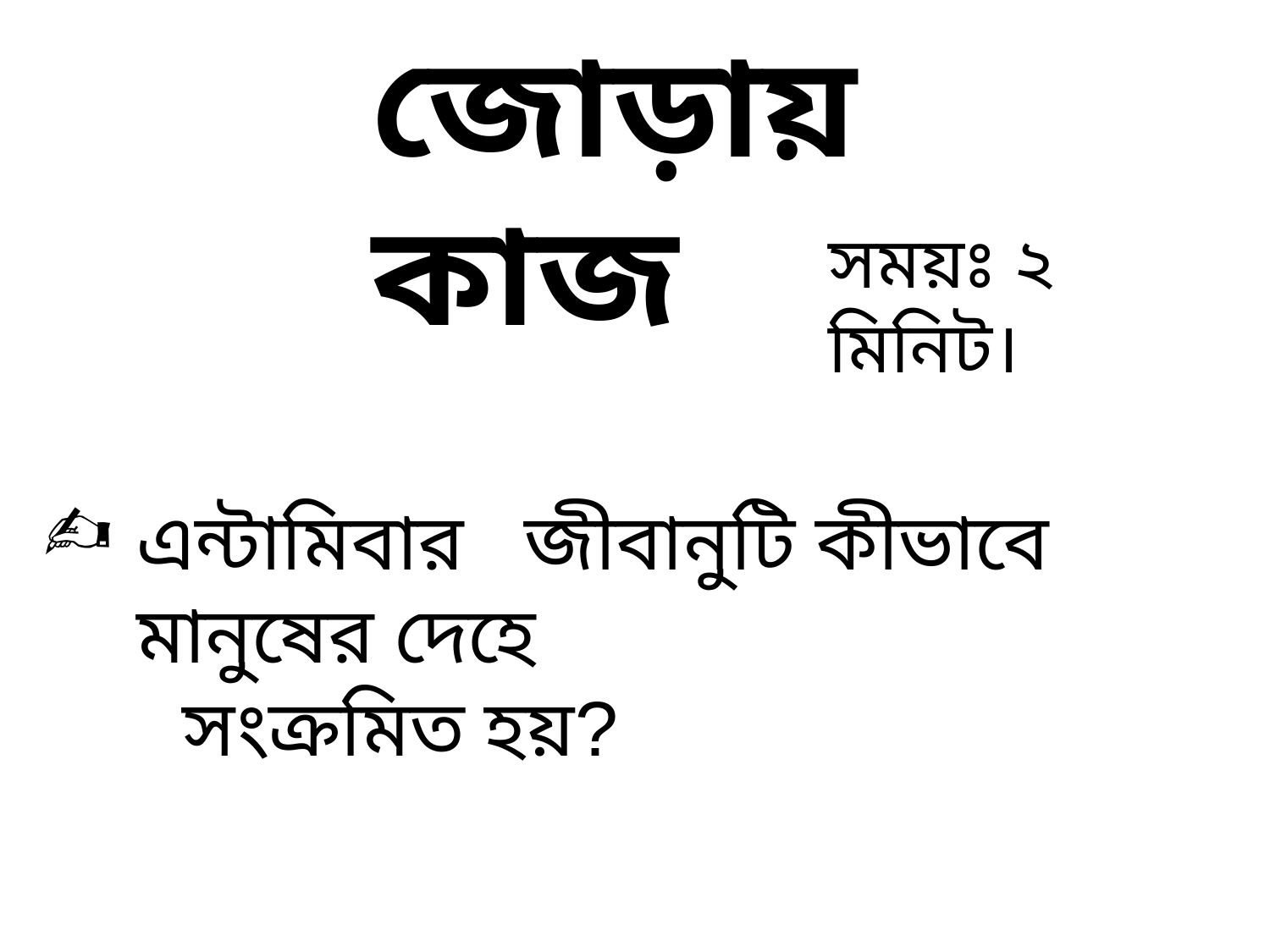

জোড়ায় কাজ
সময়ঃ ২ মিনিট।
এন্টামিবার   জীবানুটি কীভাবে মানুষের দেহে
       সংক্রমিত হয়?